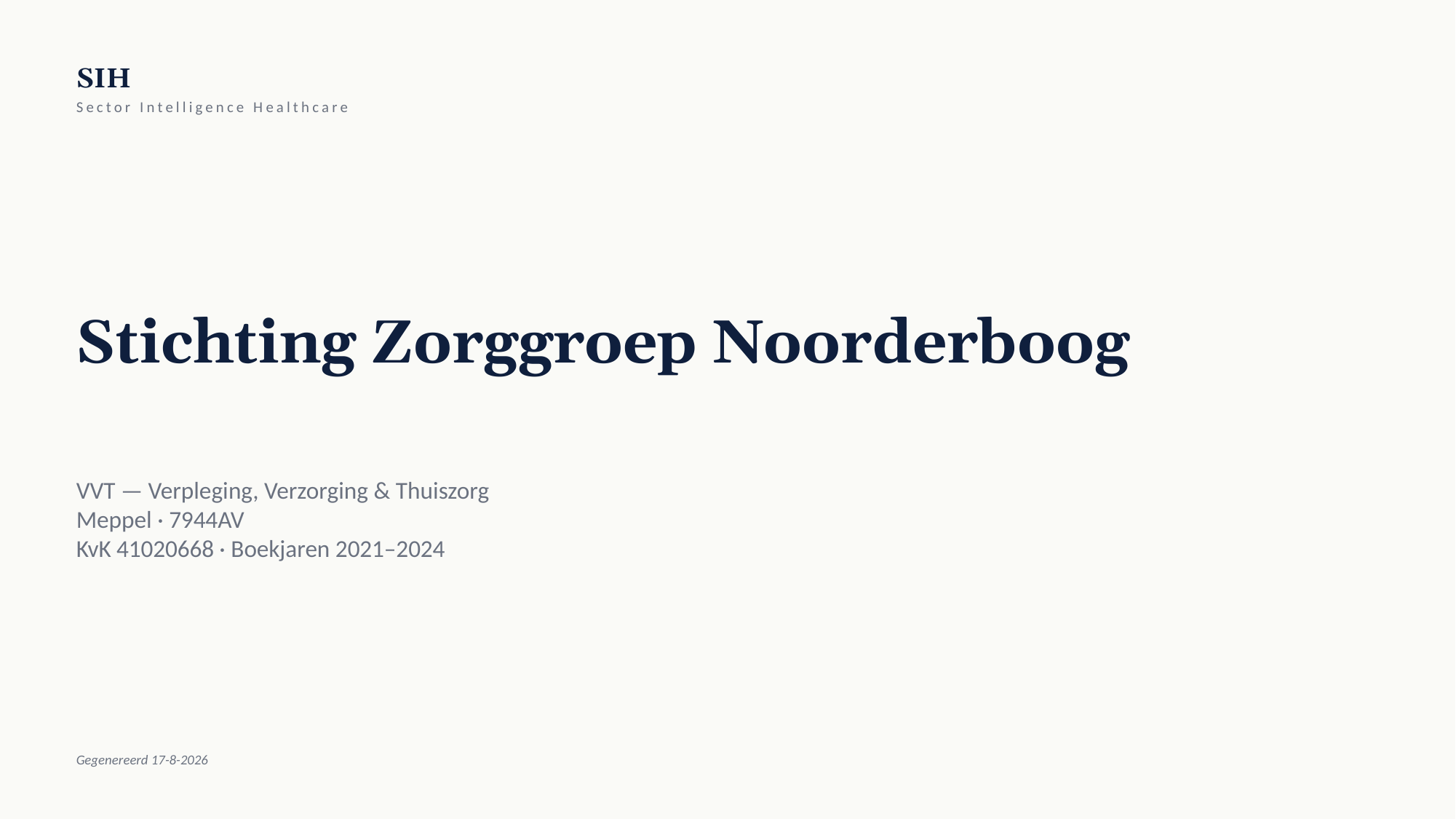

SIH
Sector Intelligence Healthcare
Stichting Zorggroep Noorderboog
VVT — Verpleging, Verzorging & Thuiszorg
Meppel · 7944AV
KvK 41020668 · Boekjaren 2021–2024
Gegenereerd 17-8-2026